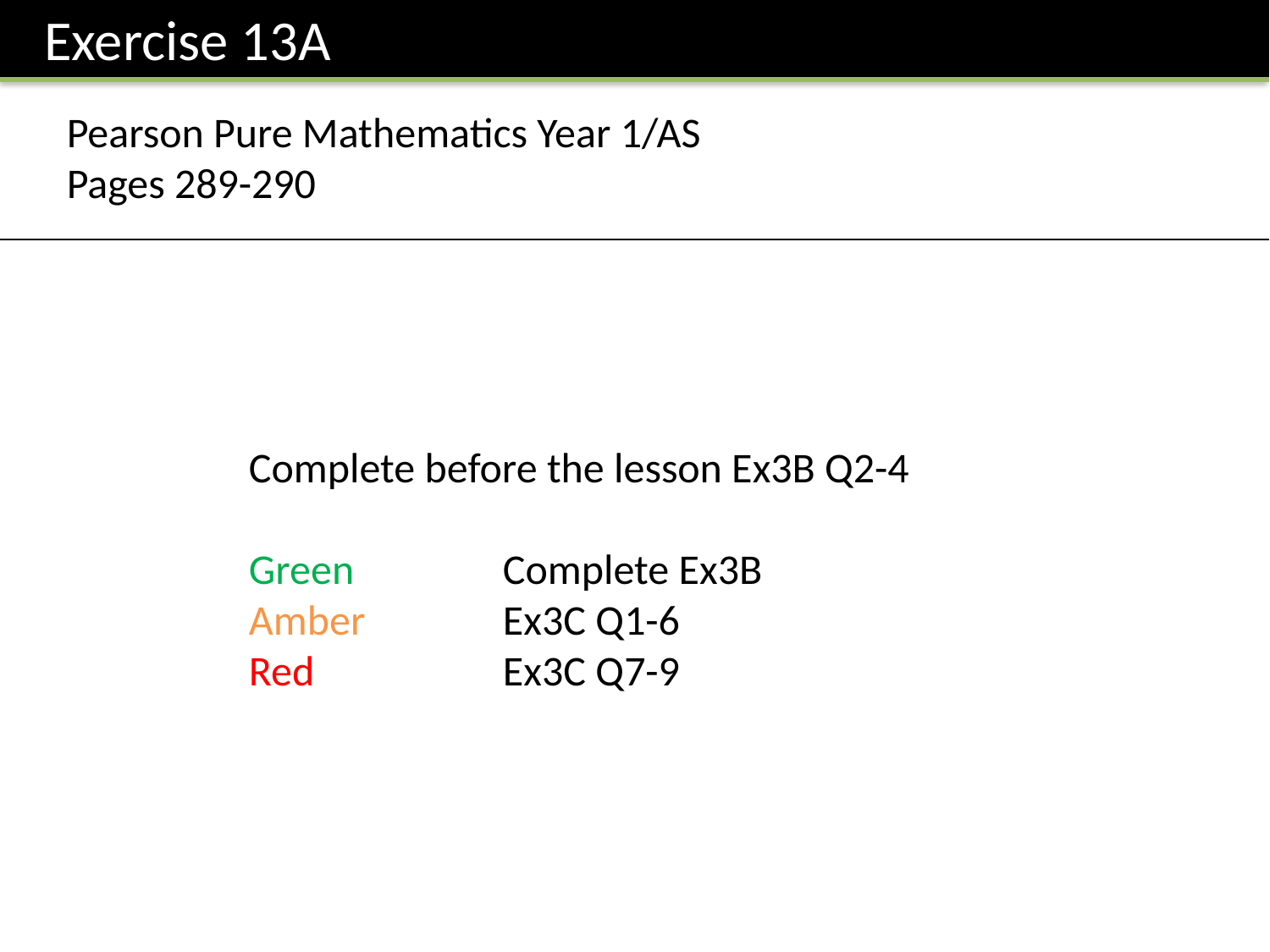

Exercise 13A
Pearson Pure Mathematics Year 1/AS
Pages 289-290
Complete before the lesson Ex3B Q2-4

Green		Complete Ex3B
Amber 		Ex3C Q1-6
Red		Ex3C Q7-9